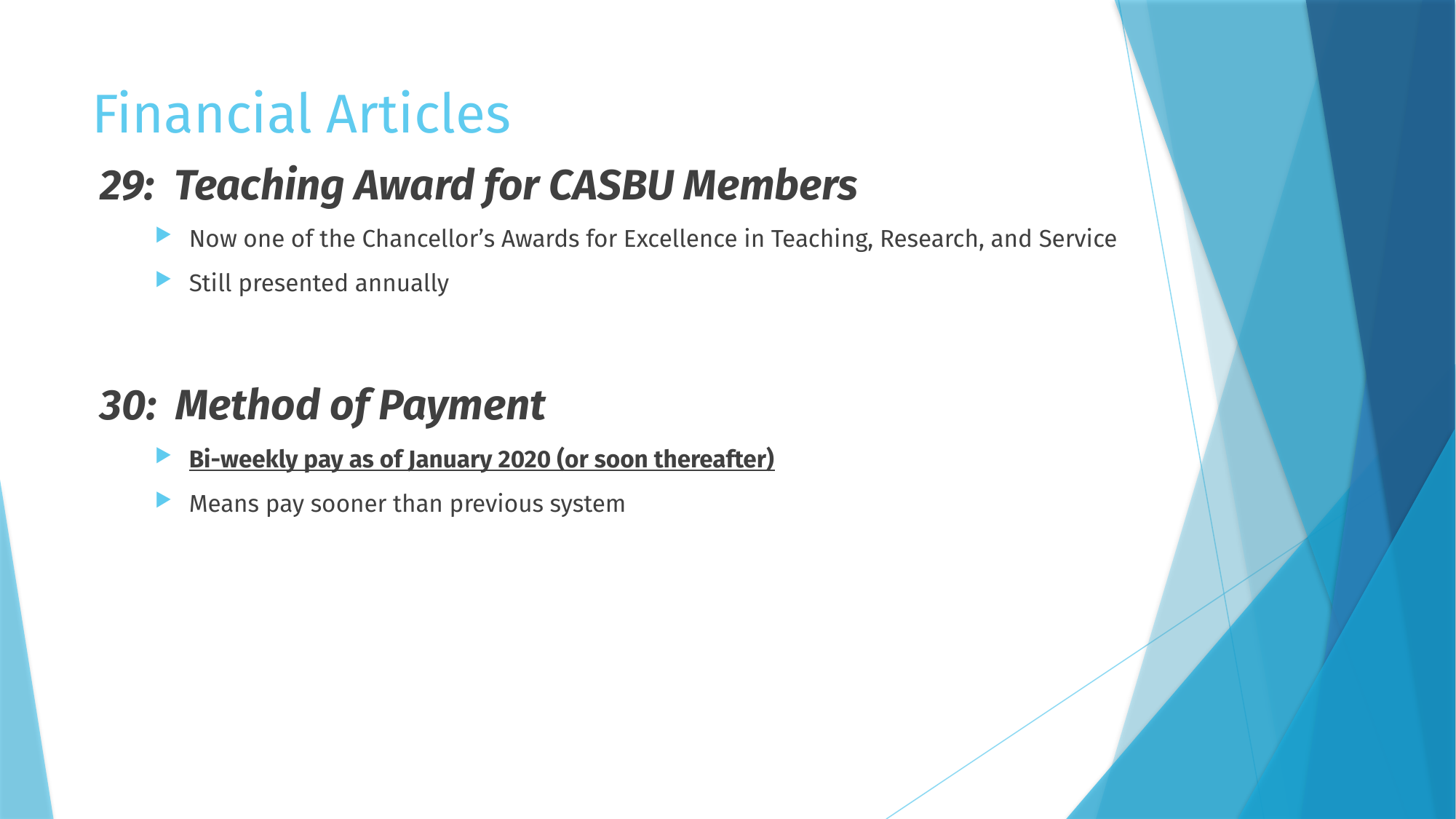

# Financial Articles
29:  Teaching Award for CASBU Members
Now one of the Chancellor’s Awards for Excellence in Teaching, Research, and Service
Still presented annually

30:  Method of Payment
Bi-weekly pay as of January 2020 (or soon thereafter)
Means pay sooner than previous system